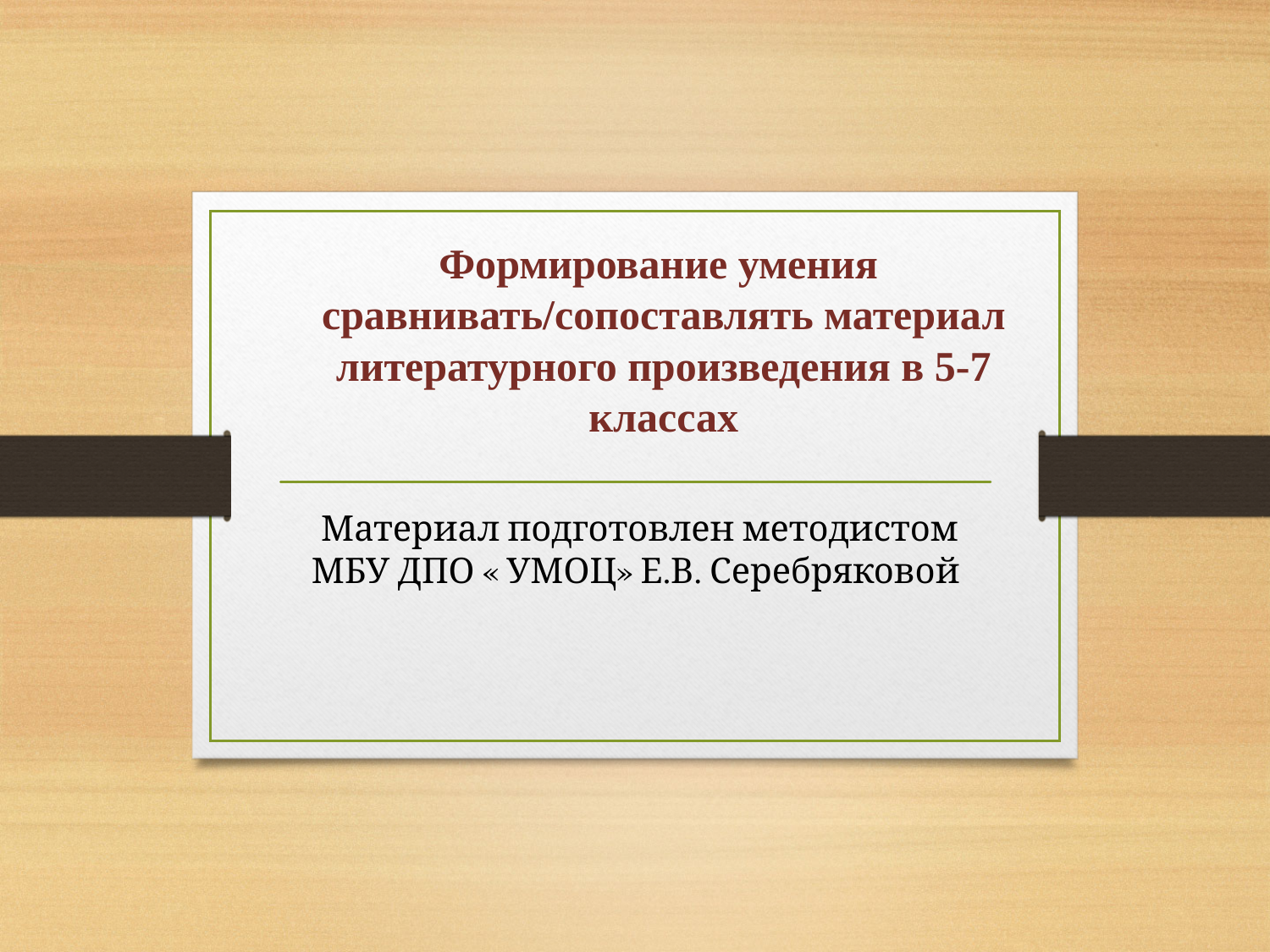

# Формирование умения  сравнивать/сопоставлять материал литературного произведения в 5-7 классах
 Материал подготовлен методистом МБУ ДПО « УМОЦ» Е.В. Серебряковой